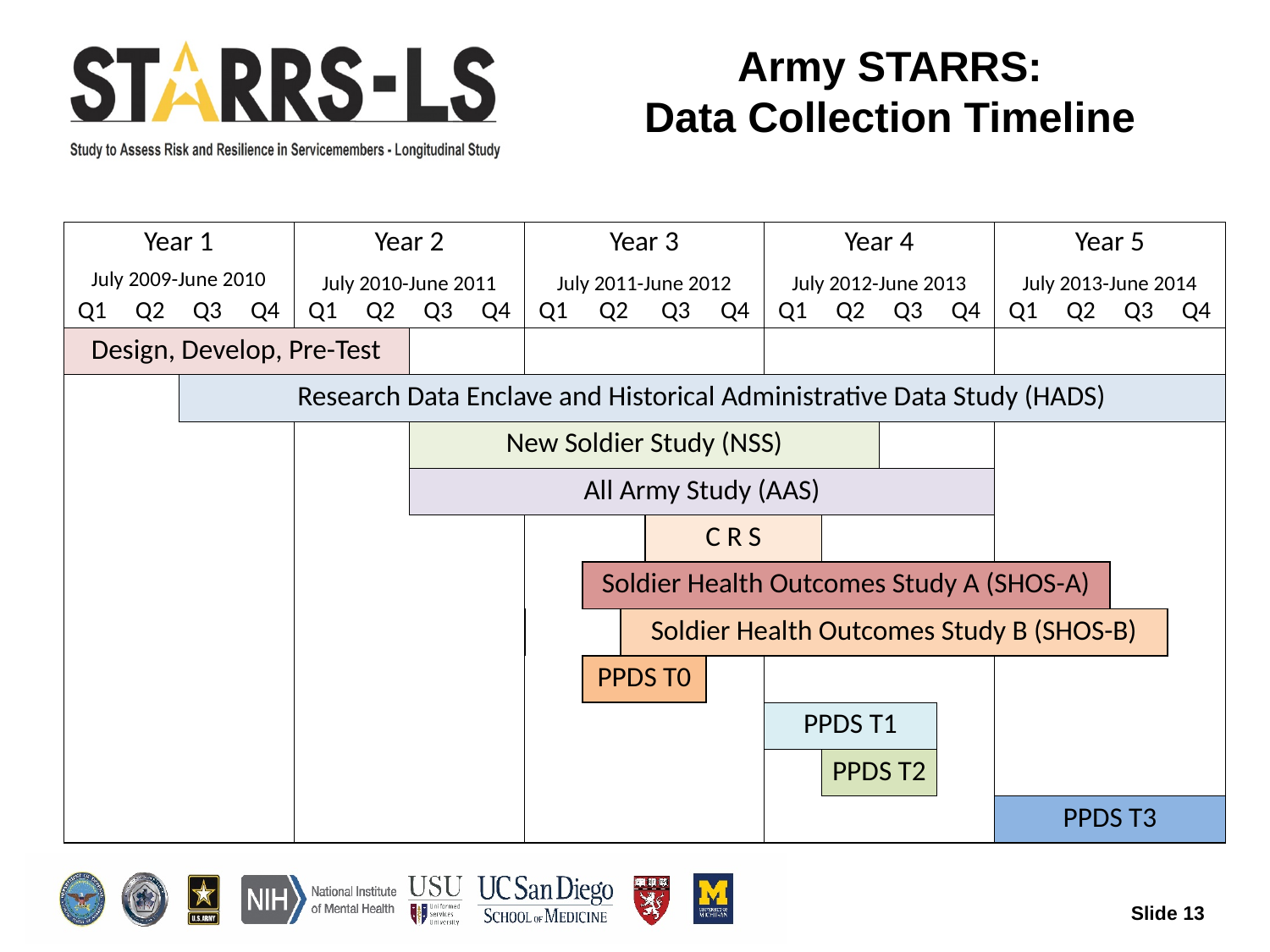

# Army STARRS: Data Collection Timeline
| Year 1 |  |  |  | Year 2 |  |  |  | Year 3 |  |  |  |  | Year 4 |  |  |  | Year 5 |  |  |  |
| --- | --- | --- | --- | --- | --- | --- | --- | --- | --- | --- | --- | --- | --- | --- | --- | --- | --- | --- | --- | --- |
| July 2009-June 2010 |  |  |  | July 2010-June 2011 |  |  |  | July 2011-June 2012 |  |  |  |  | July 2012-June 2013 |  |  |  | July 2013-June 2014 |  |  |  |
| Q1 | Q2 | Q3 | Q4 | Q1 | Q2 | Q3 | Q4 | Q1 | Q2 |  | Q3 | Q4 | Q1 | Q2 | Q3 | Q4 | Q1 | Q2 | Q3 | Q4 |
| Design, Develop, Pre-Test |  |  |  |  |  |  |  |  |  |  |  |  |  |  |  |  |  |  |  |  |
|  |  | Research Data Enclave and Historical Administrative Data Study (HADS) |  |  |  |  |  |  |  |  |  |  |  |  |  |  |  |  |  |  |
|  |  |  |  |  |  | New Soldier Study (NSS) |  |  |  |  |  |  |  |  |  |  |  |  |  |  |
|  |  |  |  |  |  | All Army Study (AAS) |  |  |  |  |  |  |  |  |  |  |  |  |  |  |
|  |  |  |  |  |  |  |  |  |  |  | C R S |  |  |  |  |  |  |  |  |  |
|  |  |  |  |  |  |  |  |  | Soldier Health Outcomes Study A (SHOS-A) |  |  |  |  |  |  |  |  |  |  |  |
|  |  |  |  |  |  |  |  |  |  | Soldier Health Outcomes Study B (SHOS-B) |  |  |  |  |  |  |  |  |  |  |
|  |  |  |  |  |  |  |  |  | PPDS T0 |  |  |  |  |  |  |  |  |  |  |  |
|  |  |  |  |  |  |  |  |  |  |  |  |  | PPDS T1 |  |  |  |  |  |  |  |
|  |  |  |  |  |  |  |  |  |  |  |  |  |  | PPDS T2 |  |  |  |  |  |  |
|  |  |  |  |  |  |  |  |  |  |  |  |  |  |  |  |  | PPDS T3 |  |  |  |